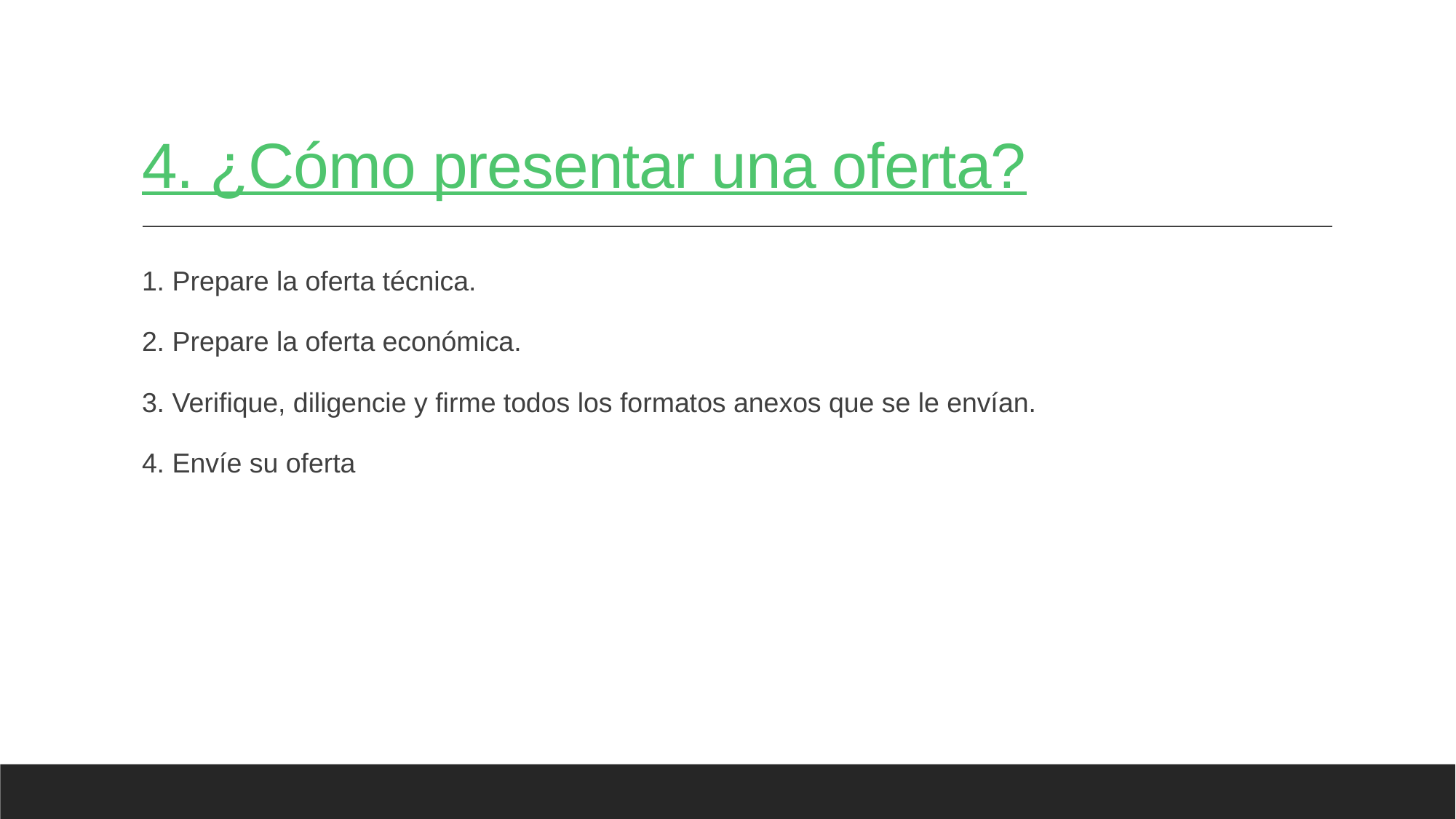

# 4. ¿Cómo presentar una oferta?
1. Prepare la oferta técnica.
2. Prepare la oferta económica.
3. Verifique, diligencie y firme todos los formatos anexos que se le envían.
4. Envíe su oferta